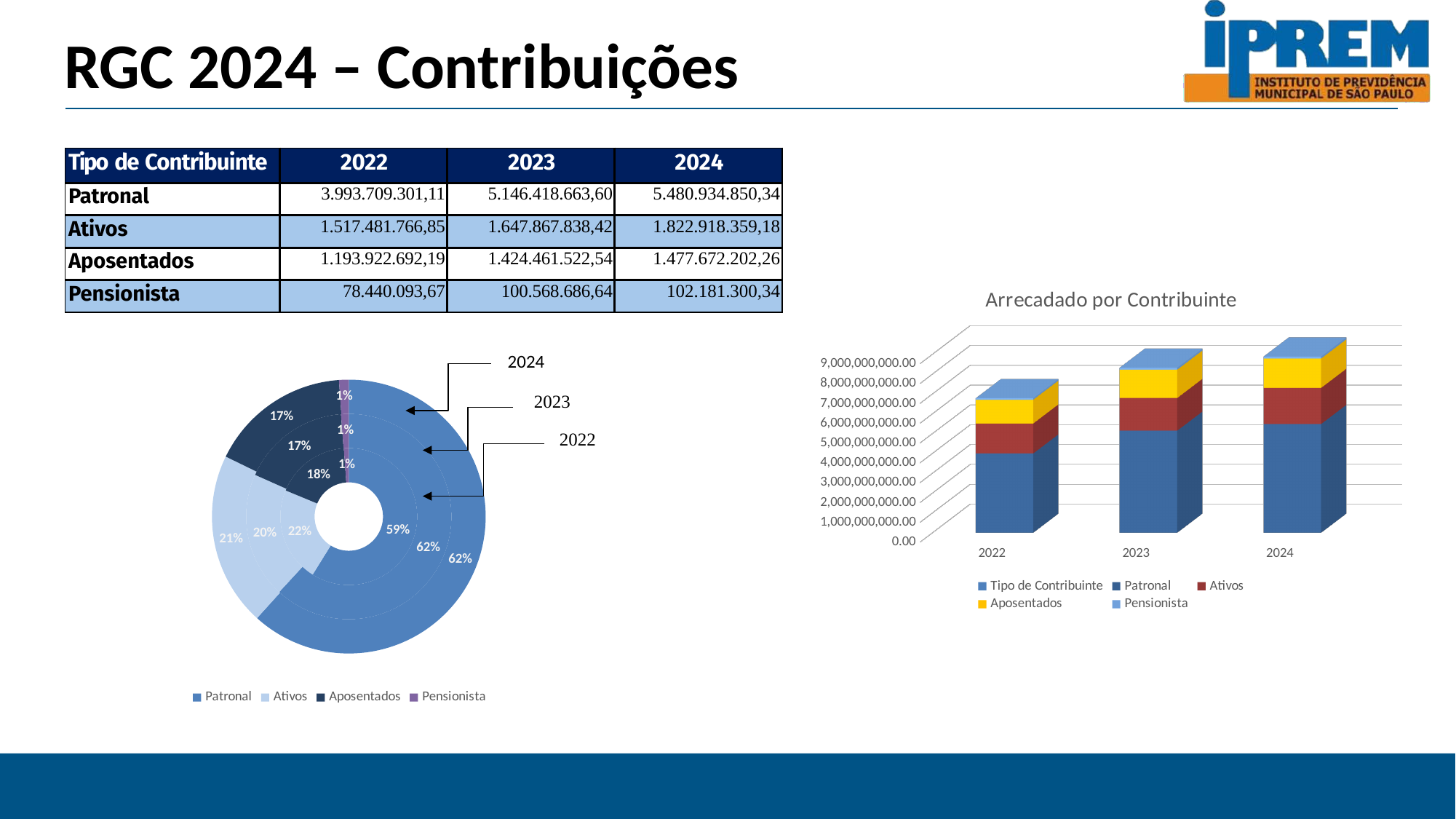

# RGC 2024 – Contribuições
| Tipo de Contribuinte | 2022 | 2023 | 2024 |
| --- | --- | --- | --- |
| Patronal | 3.993.709.301,11 | 5.146.418.663,60 | 5.480.934.850,34 |
| Ativos | 1.517.481.766,85 | 1.647.867.838,42 | 1.822.918.359,18 |
| Aposentados | 1.193.922.692,19 | 1.424.461.522,54 | 1.477.672.202,26 |
| Pensionista | 78.440.093,67 | 100.568.686,64 | 102.181.300,34 |

[unsupported chart]

### Chart

| Category |  |  |  |
|---|---|---|---|
| Patronal | 3993709301.11 | 5146418663.6 | 5480934850.34 |
| Ativos | 1517481766.85 | 1647867838.42 | 1822918359.18 |
| Aposentados | 1193922692.19 | 1424461522.54 | 1477672202.26 |
| Pensionista | 78440093.67 | 100568686.64 | 102181300.34 |
2024
1%
1%
1%
17%
18%
13%
57%
59%
62%
29%
20%
22%